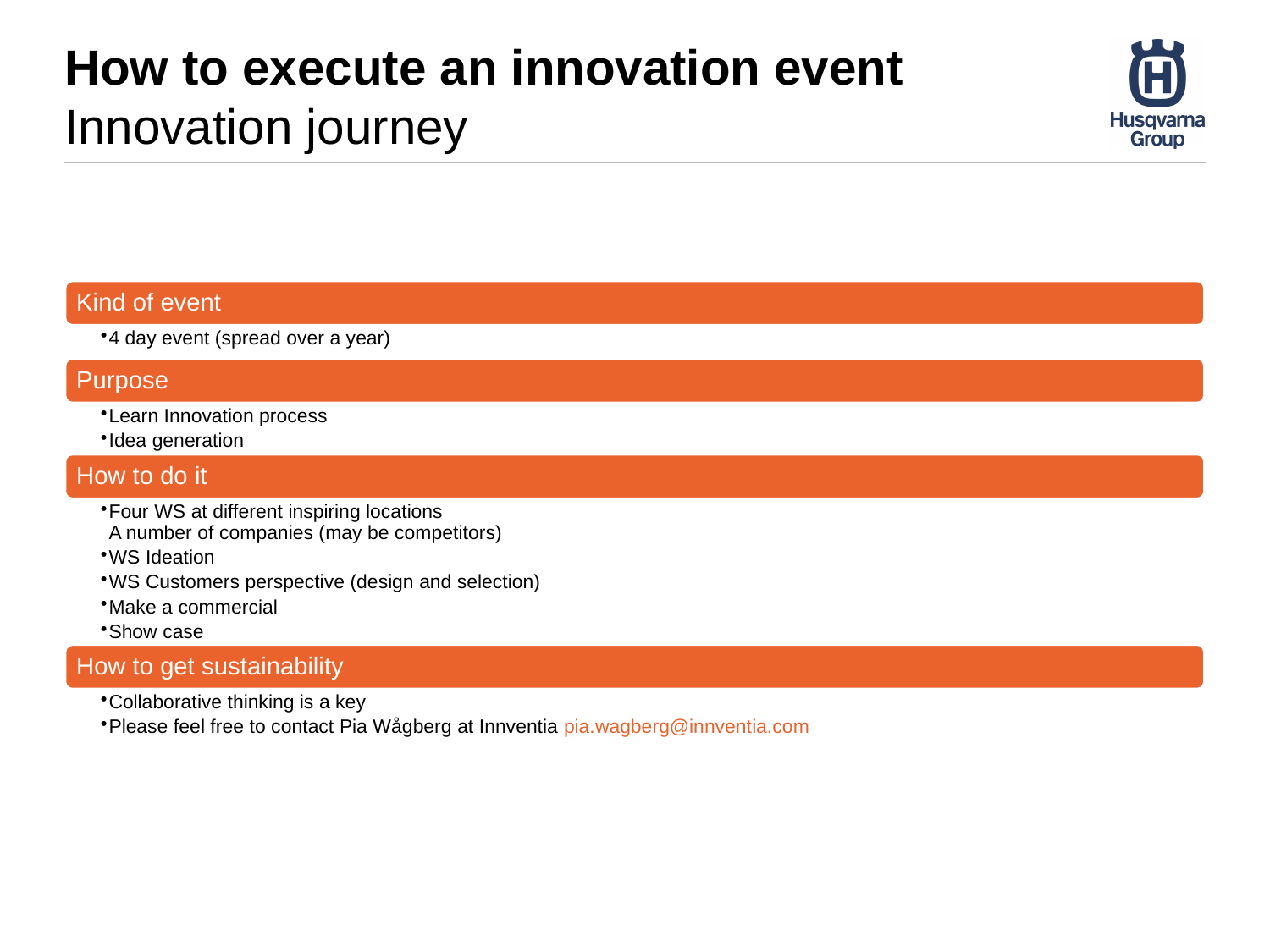

# How to execute an innovation event Innovation journey
Kind of event
4 day event (spread over a year)
Purpose
Learn Innovation process
Idea generation
How to do it
Four WS at different inspiring locations
A number of companies (may be competitors)
WS Ideation
WS Customers perspective (design and selection)
Make a commercial
Show case
How to get sustainability
Collaborative thinking is a key
Please feel free to contact Pia Wågberg at Innventia pia.wagberg@innventia.com